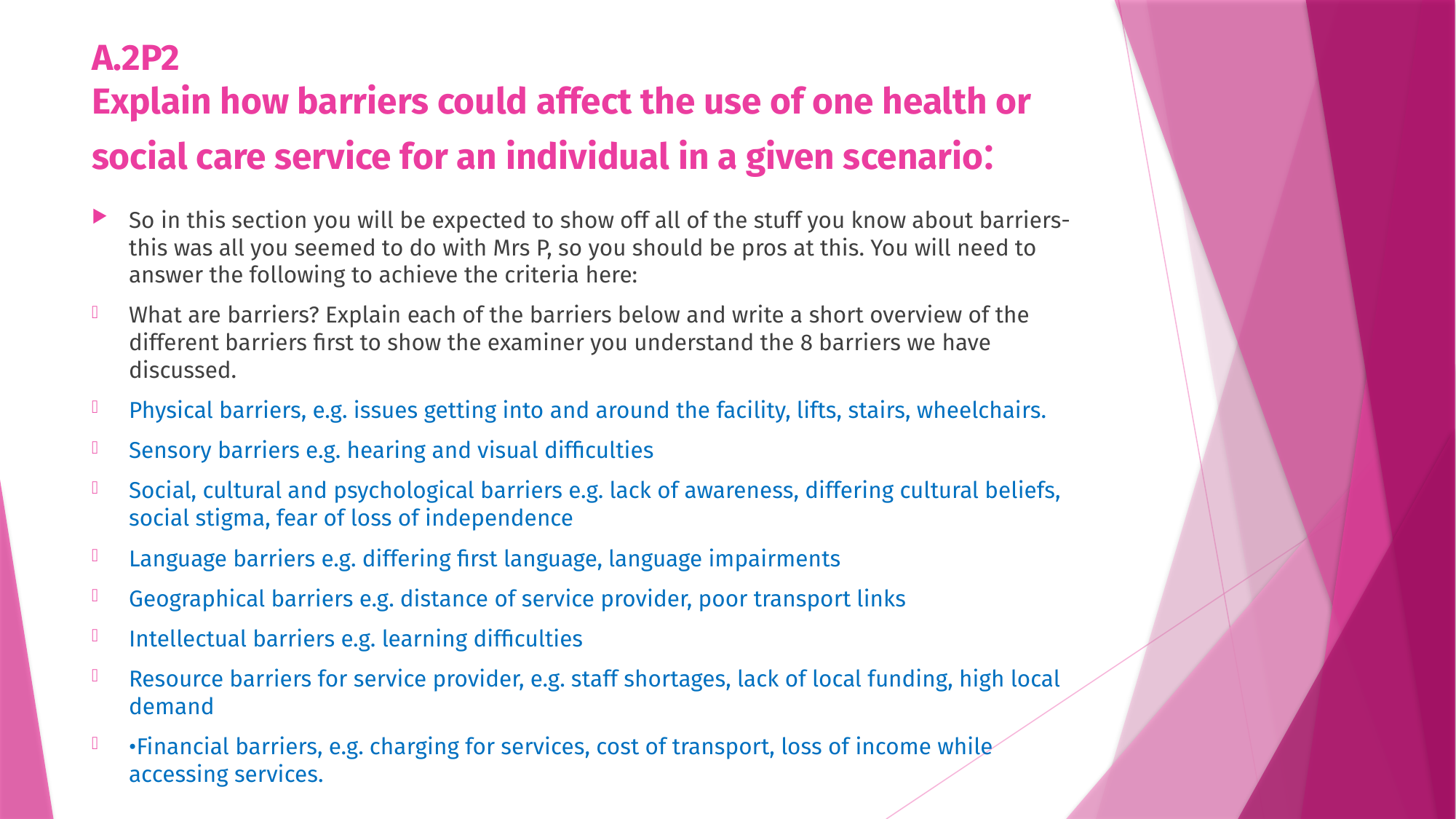

# A.2P2 Explain how barriers could affect the use of one health or social care service for an individual in a given scenario:
So in this section you will be expected to show off all of the stuff you know about barriers- this was all you seemed to do with Mrs P, so you should be pros at this. You will need to answer the following to achieve the criteria here:
What are barriers? Explain each of the barriers below and write a short overview of the different barriers first to show the examiner you understand the 8 barriers we have discussed.
Physical barriers, e.g. issues getting into and around the facility, lifts, stairs, wheelchairs.
Sensory barriers e.g. hearing and visual difficulties
Social, cultural and psychological barriers e.g. lack of awareness, differing cultural beliefs, social stigma, fear of loss of independence
Language barriers e.g. differing first language, language impairments
Geographical barriers e.g. distance of service provider, poor transport links
Intellectual barriers e.g. learning difficulties
Resource barriers for service provider, e.g. staff shortages, lack of local funding, high local demand
•Financial barriers, e.g. charging for services, cost of transport, loss of income while accessing services.